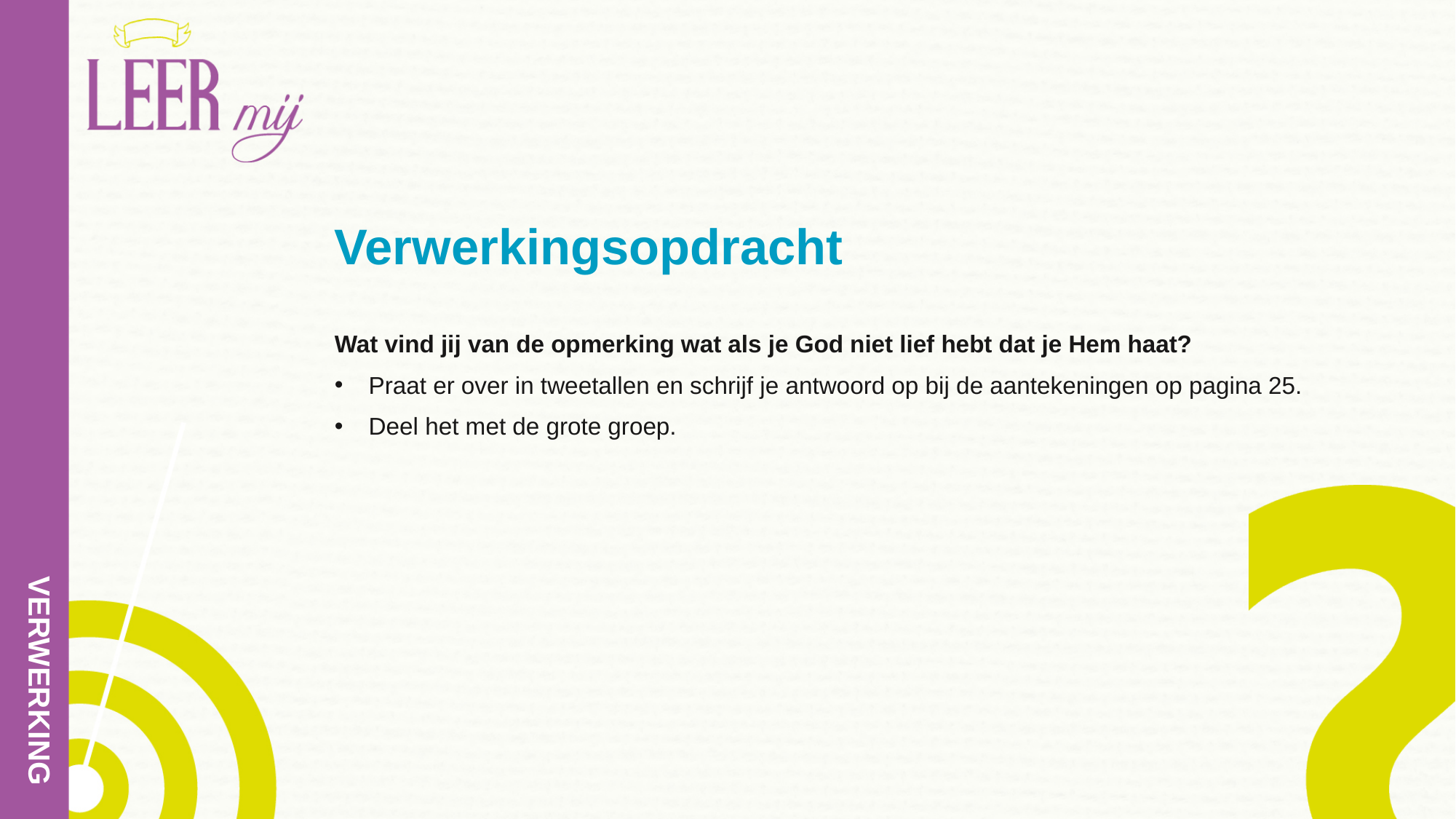

# Verwerkingsopdracht
Wat vind jij van de opmerking wat als je God niet lief hebt dat je Hem haat?
Praat er over in tweetallen en schrijf je antwoord op bij de aantekeningen op pagina 25.
Deel het met de grote groep.